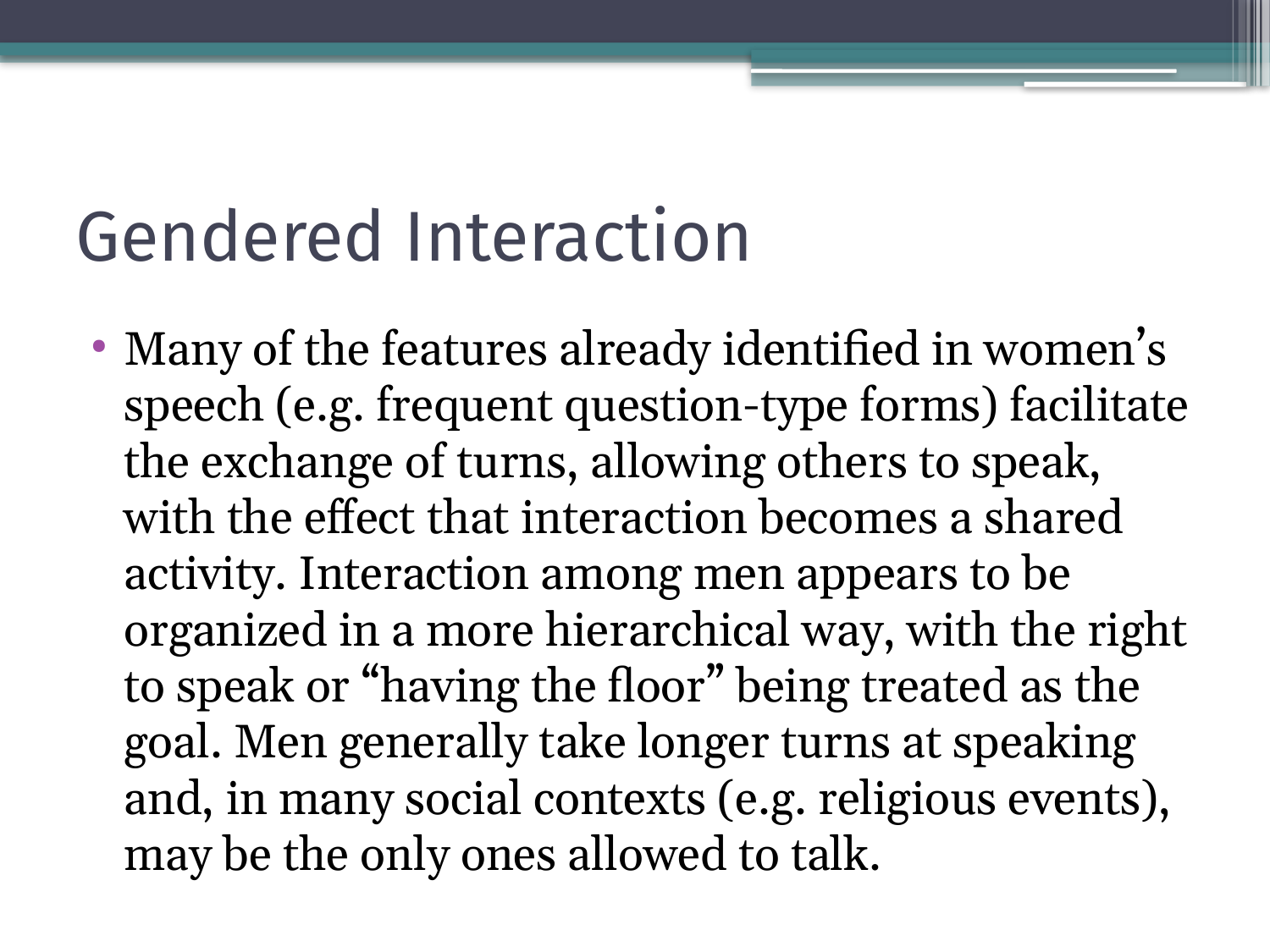

# Gendered Interaction
Many of the features already identiﬁed in women’s speech (e.g. frequent question-type forms) facilitate the exchange of turns, allowing others to speak, with the effect that interaction becomes a shared activity. Interaction among men appears to be organized in a more hierarchical way, with the right to speak or “having the ﬂoor” being treated as the goal. Men generally take longer turns at speaking and, in many social contexts (e.g. religious events), may be the only ones allowed to talk.